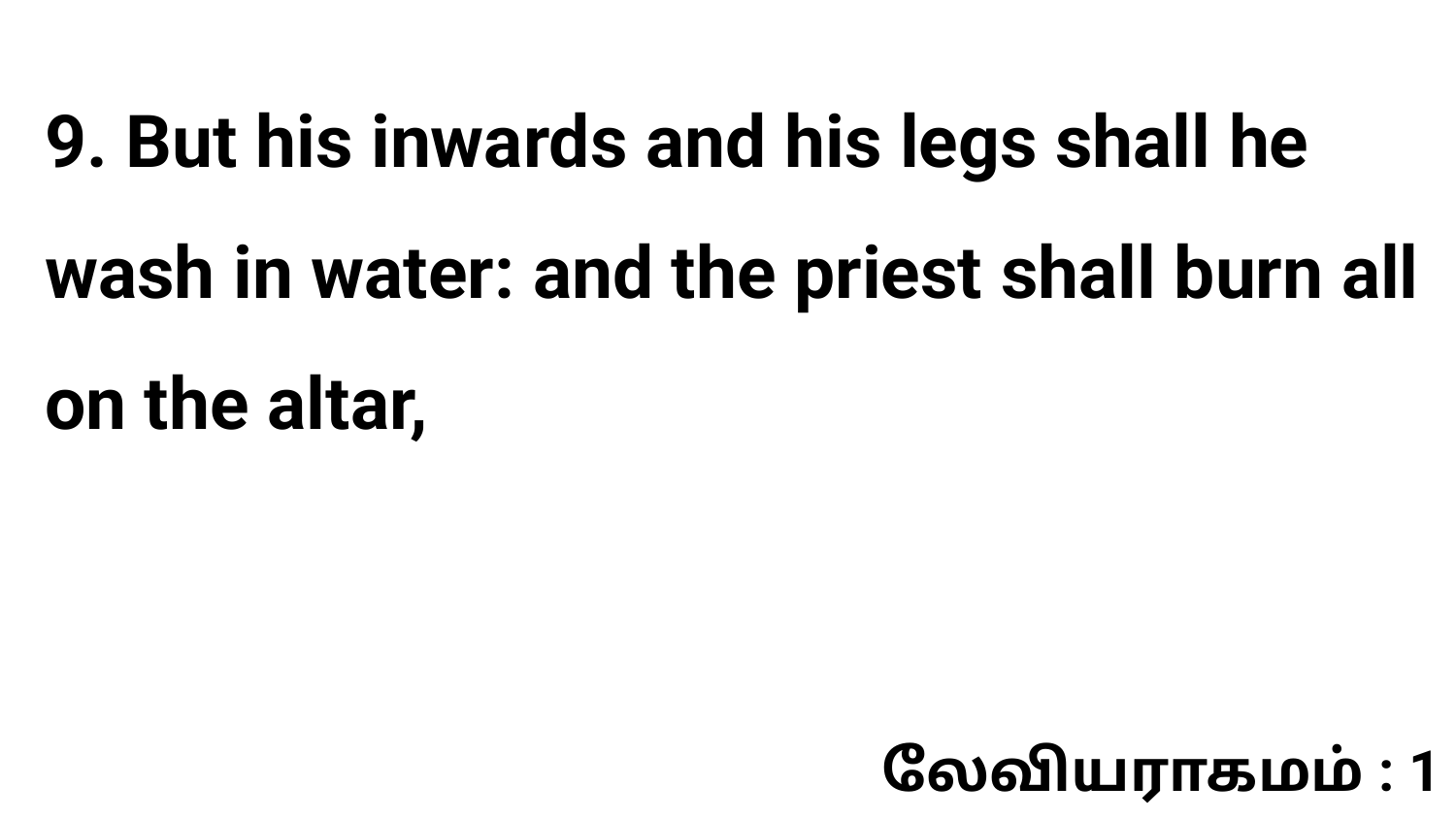

9. But his inwards and his legs shall he wash in water: and the priest shall burn all on the altar,
லேவியராகமம் : 1